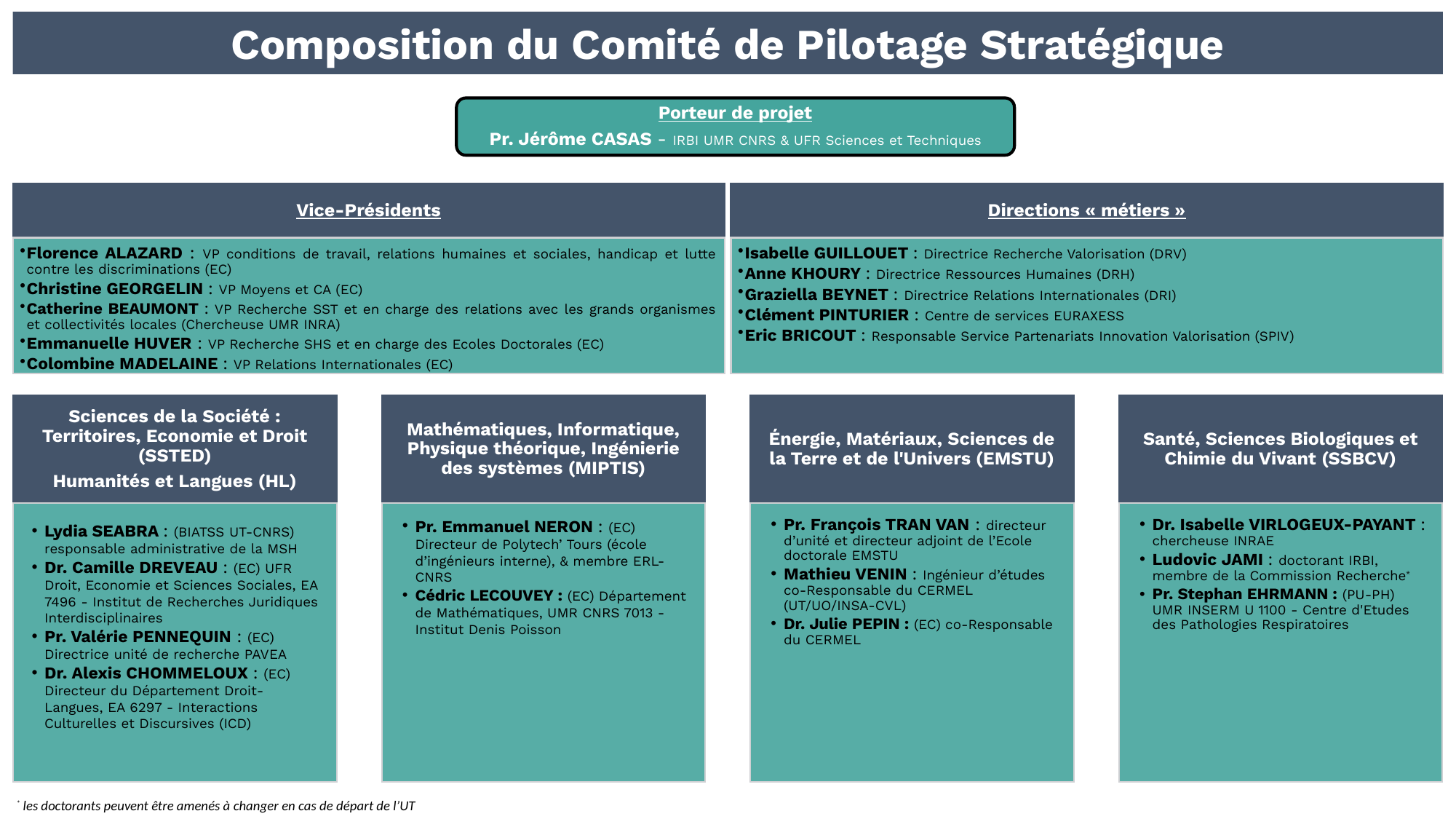

Composition du Comité de Pilotage Stratégique

Porteur de projet
Pr. Jérôme CASAS - IRBI UMR CNRS & UFR Sciences et Techniques

Vice-Présidents
Directions « métiers »
Isabelle GUILLOUET : Directrice Recherche Valorisation (DRV)
Anne KHOURY : Directrice Ressources Humaines (DRH)
Graziella BEYNET : Directrice Relations Internationales (DRI)
Clément PINTURIER : Centre de services EURAXESS
Eric BRICOUT : Responsable Service Partenariats Innovation Valorisation (SPIV)

Florence ALAZARD : VP conditions de travail, relations humaines et sociales, handicap et lutte contre les discriminations (EC)
Christine GEORGELIN : VP Moyens et CA (EC)
Catherine BEAUMONT : VP Recherche SST et en charge des relations avec les grands organismes et collectivités locales (Chercheuse UMR INRA)
Emmanuelle HUVER : VP Recherche SHS et en charge des Ecoles Doctorales (EC)
Colombine MADELAINE : VP Relations Internationales (EC)
Sciences de la Société : Territoires, Economie et Droit (SSTED)
Humanités et Langues (HL)
Mathématiques, Informatique, Physique théorique, Ingénierie des systèmes (MIPTIS)
Énergie, Matériaux, Sciences de la Terre et de l'Univers (EMSTU)
Santé, Sciences Biologiques et Chimie du Vivant (SSBCV)

Pr. Emmanuel NERON : (EC) Directeur de Polytech’ Tours (école d’ingénieurs interne), & membre ERL-CNRS
Cédric LECOUVEY : (EC) Département de Mathématiques, UMR CNRS 7013 - Institut Denis Poisson
Pr. François TRAN VAN : directeur d’unité et directeur adjoint de l’Ecole doctorale EMSTU
Mathieu VENIN : Ingénieur d’études co-Responsable du CERMEL (UT/UO/INSA-CVL)
Dr. Julie PEPIN : (EC) co-Responsable du CERMEL

Dr. Isabelle VIRLOGEUX-PAYANT : chercheuse INRAE
Ludovic JAMI : doctorant IRBI, membre de la Commission Recherche*
Pr. Stephan EHRMANN : (PU-PH) UMR INSERM U 1100 - Centre d'Etudes des Pathologies Respiratoires

Lydia SEABRA : (BIATSS UT-CNRS) responsable administrative de la MSH
Dr. Camille DREVEAU : (EC) UFR Droit, Economie et Sciences Sociales, EA 7496 - Institut de Recherches Juridiques Interdisciplinaires
Pr. Valérie PENNEQUIN : (EC) Directrice unité de recherche PAVEA
Dr. Alexis CHOMMELOUX : (EC) Directeur du Département Droit-Langues, EA 6297 - Interactions Culturelles et Discursives (ICD)
CPS HRS4R
* les doctorants peuvent être amenés à changer en cas de départ de l’UT